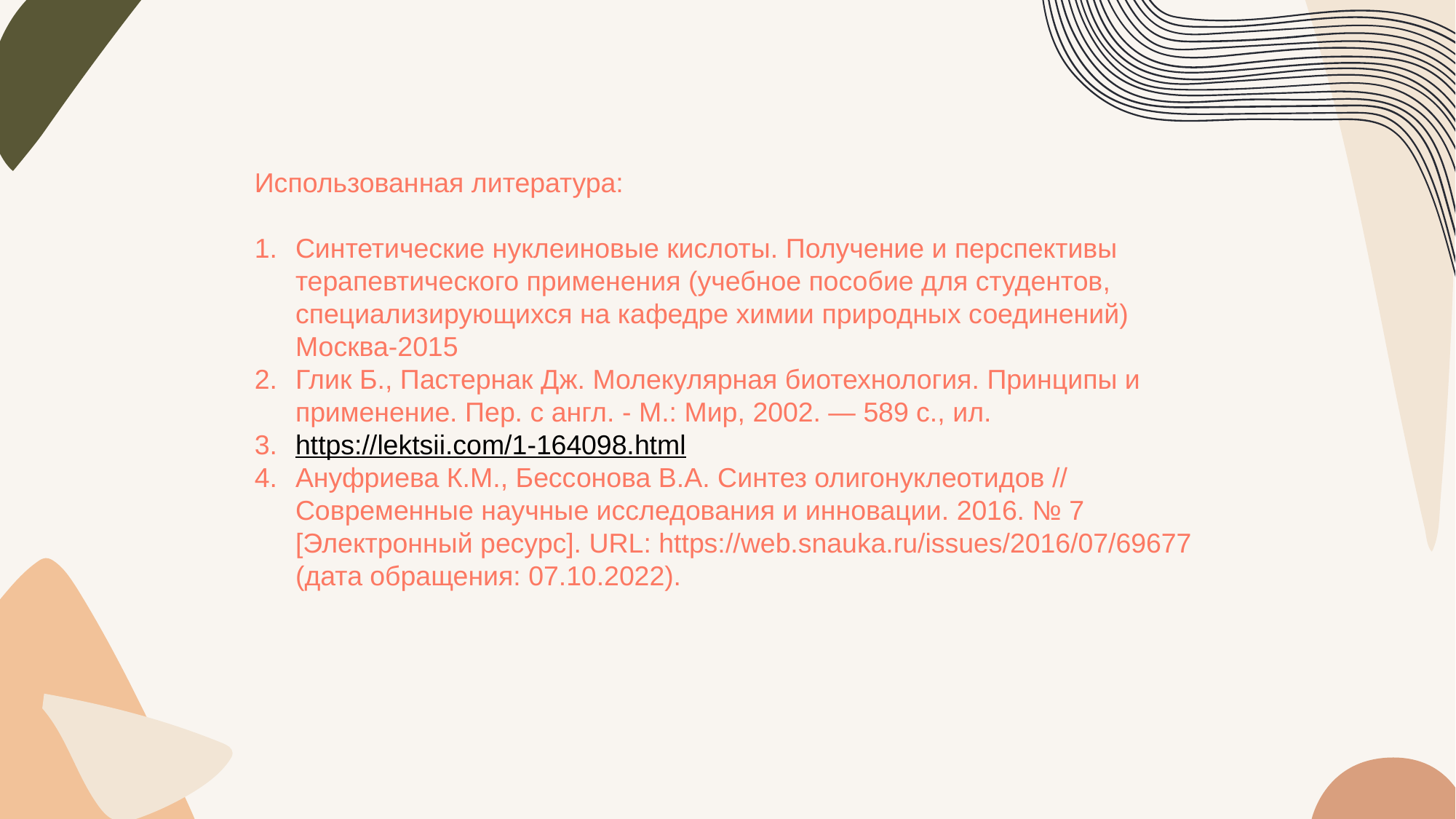

Использованная литература:

Синтетические нуклеиновые кислоты. Получение и перспективы терапевтического применения (учебное пособие для студентов, специализирующихся на кафедре химии природных соединений) Москва-2015
Глик Б., Пастернак Дж. Молекулярная биотехнология. Принципы и применение. Пер. с англ. - М.: Мир, 2002. — 589 с., ил.
https://lektsii.com/1-164098.html
Ануфриева К.М., Бессонова В.А. Синтез олигонуклеотидов // Современные научные исследования и инновации. 2016. № 7 [Электронный ресурс]. URL: https://web.snauka.ru/issues/2016/07/69677 (дата обращения: 07.10.2022).